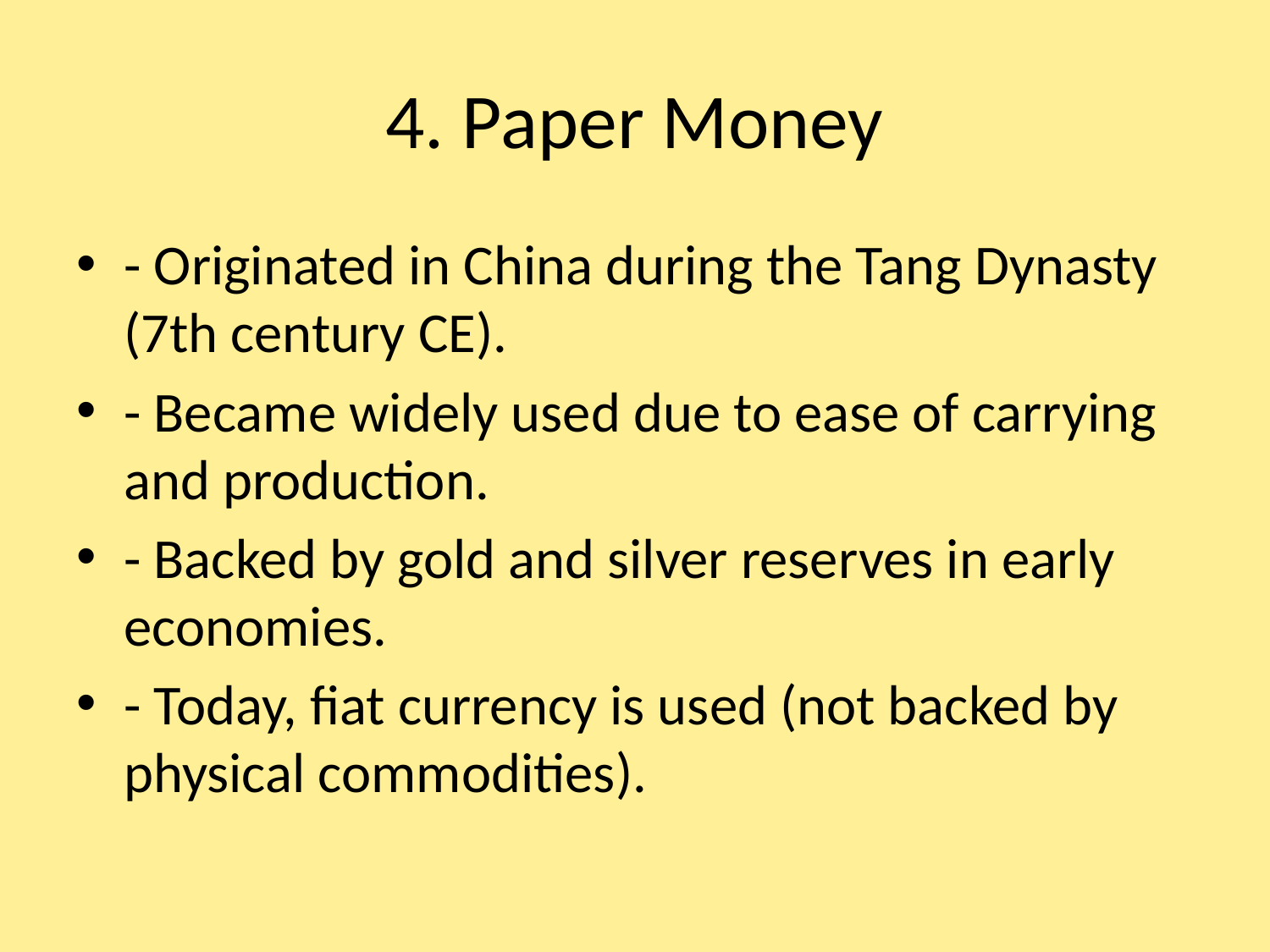

# 4. Paper Money
- Originated in China during the Tang Dynasty (7th century CE).
- Became widely used due to ease of carrying and production.
- Backed by gold and silver reserves in early economies.
- Today, fiat currency is used (not backed by physical commodities).